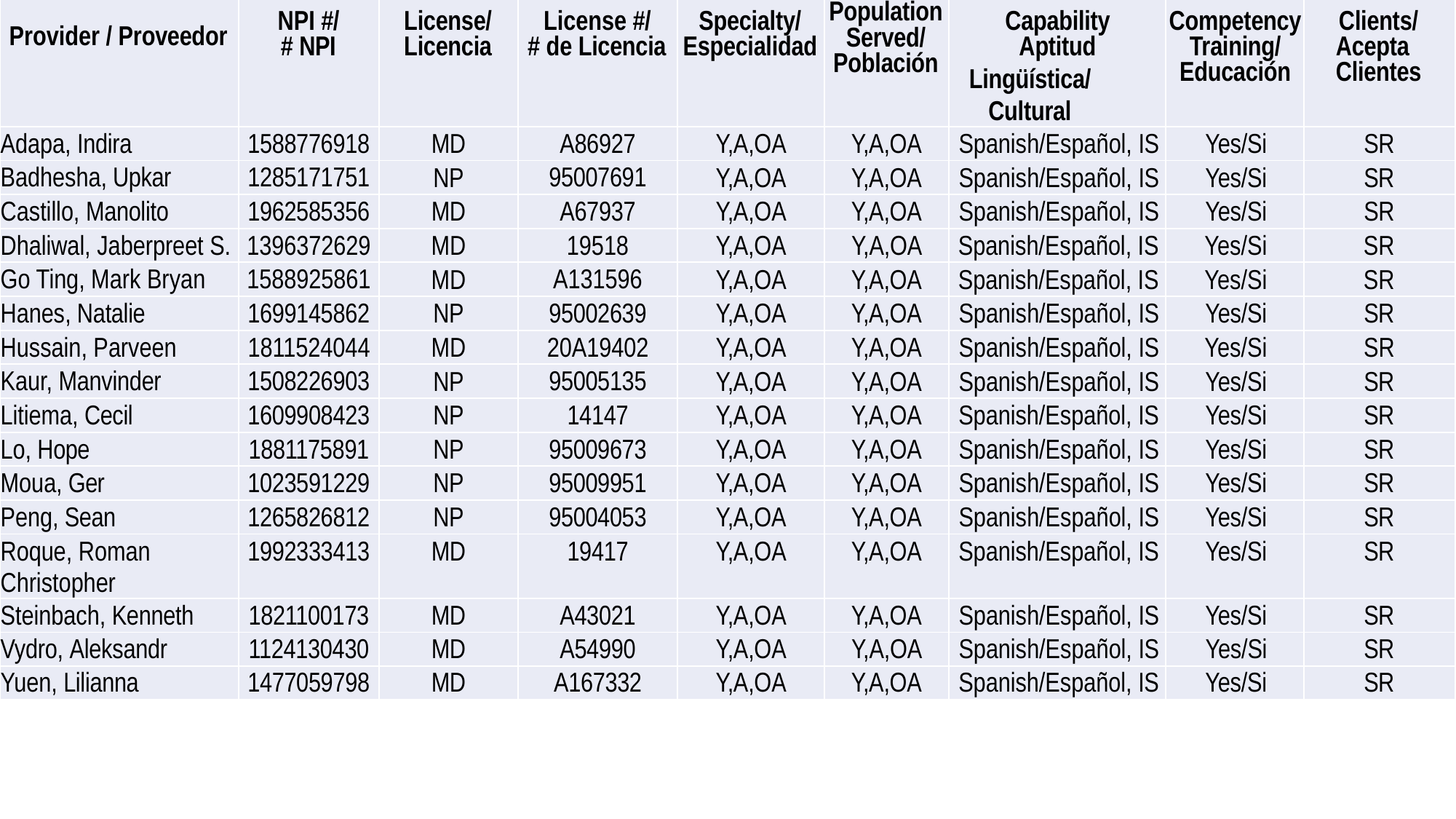

| Provider / Proveedor | NPI #/ # NPI | License/ Licencia | License #/ # de Licencia | Specialty/ Especialidad | Population Served/ Población | Capability Aptitud Lingüística/Cultural | Competency Training/ Educación | Clients/ Acepta Clientes |
| --- | --- | --- | --- | --- | --- | --- | --- | --- |
| Adapa, Indira | 1588776918 | MD | A86927 | Y,A,OA | Y,A,OA | Spanish/Español, IS | Yes/Si | SR |
| Badhesha, Upkar | 1285171751 | NP | 95007691 | Y,A,OA | Y,A,OA | Spanish/Español, IS | Yes/Si | SR |
| Castillo, Manolito | 1962585356 | MD | A67937 | Y,A,OA | Y,A,OA | Spanish/Español, IS | Yes/Si | SR |
| Dhaliwal, Jaberpreet S. | 1396372629 | MD | 19518 | Y,A,OA | Y,A,OA | Spanish/Español, IS | Yes/Si | SR |
| Go Ting, Mark Bryan | 1588925861 | MD | A131596 | Y,A,OA | Y,A,OA | Spanish/Español, IS | Yes/Si | SR |
| Hanes, Natalie | 1699145862 | NP | 95002639 | Y,A,OA | Y,A,OA | Spanish/Español, IS | Yes/Si | SR |
| Hussain, Parveen | 1811524044 | MD | 20A19402 | Y,A,OA | Y,A,OA | Spanish/Español, IS | Yes/Si | SR |
| Kaur, Manvinder | 1508226903 | NP | 95005135 | Y,A,OA | Y,A,OA | Spanish/Español, IS | Yes/Si | SR |
| Litiema, Cecil | 1609908423 | NP | 14147 | Y,A,OA | Y,A,OA | Spanish/Español, IS | Yes/Si | SR |
| Lo, Hope | 1881175891 | NP | 95009673 | Y,A,OA | Y,A,OA | Spanish/Español, IS | Yes/Si | SR |
| Moua, Ger | 1023591229 | NP | 95009951 | Y,A,OA | Y,A,OA | Spanish/Español, IS | Yes/Si | SR |
| Peng, Sean | 1265826812 | NP | 95004053 | Y,A,OA | Y,A,OA | Spanish/Español, IS | Yes/Si | SR |
| Roque, Roman Christopher | 1992333413 | MD | 19417 | Y,A,OA | Y,A,OA | Spanish/Español, IS | Yes/Si | SR |
| Steinbach, Kenneth | 1821100173 | MD | A43021 | Y,A,OA | Y,A,OA | Spanish/Español, IS | Yes/Si | SR |
| Vydro, Aleksandr | 1124130430 | MD | A54990 | Y,A,OA | Y,A,OA | Spanish/Español, IS | Yes/Si | SR |
| Yuen, Lilianna | 1477059798 | MD | A167332 | Y,A,OA | Y,A,OA | Spanish/Español, IS | Yes/Si | SR |